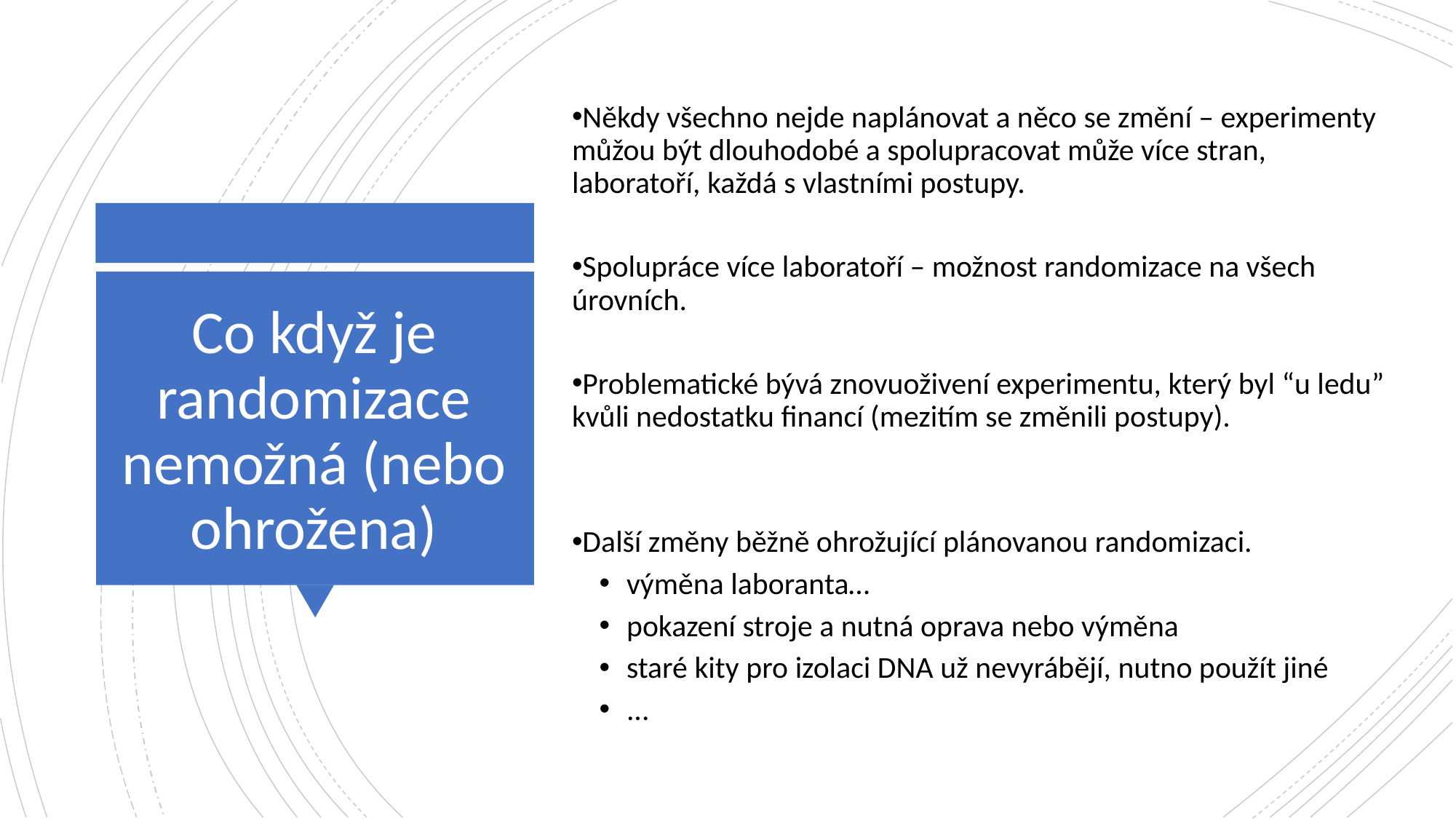

Někdy všechno nejde naplánovat a něco se změní – experimenty můžou být dlouhodobé a spolupracovat může více stran, laboratoří, každá s vlastními postupy.

Spolupráce více laboratoří – možnost randomizace na všech úrovních.

Problematické bývá znovuoživení experimentu, který byl “u ledu” kvůli nedostatku financí (mezitím se změnili postupy).

Další změny běžně ohrožující plánovanou randomizaci.
výměna laboranta…
pokazení stroje a nutná oprava nebo výměna
staré kity pro izolaci DNA už nevyrábějí, nutno použít jiné
...

Co když je randomizace nemožná (nebo ohrožena)